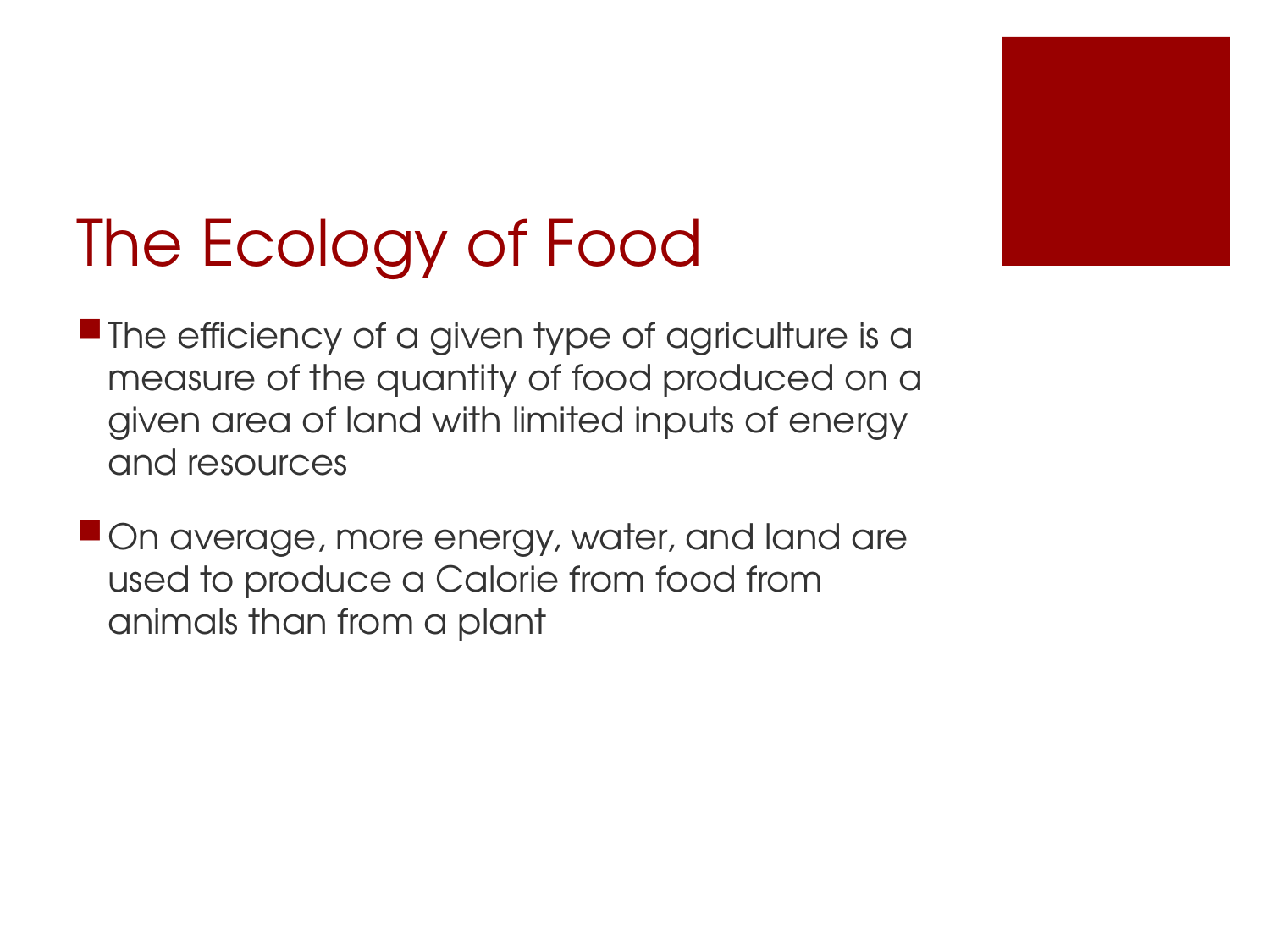

# The Ecology of Food
The efficiency of a given type of agriculture is a measure of the quantity of food produced on a given area of land with limited inputs of energy and resources
On average, more energy, water, and land are used to produce a Calorie from food from animals than from a plant